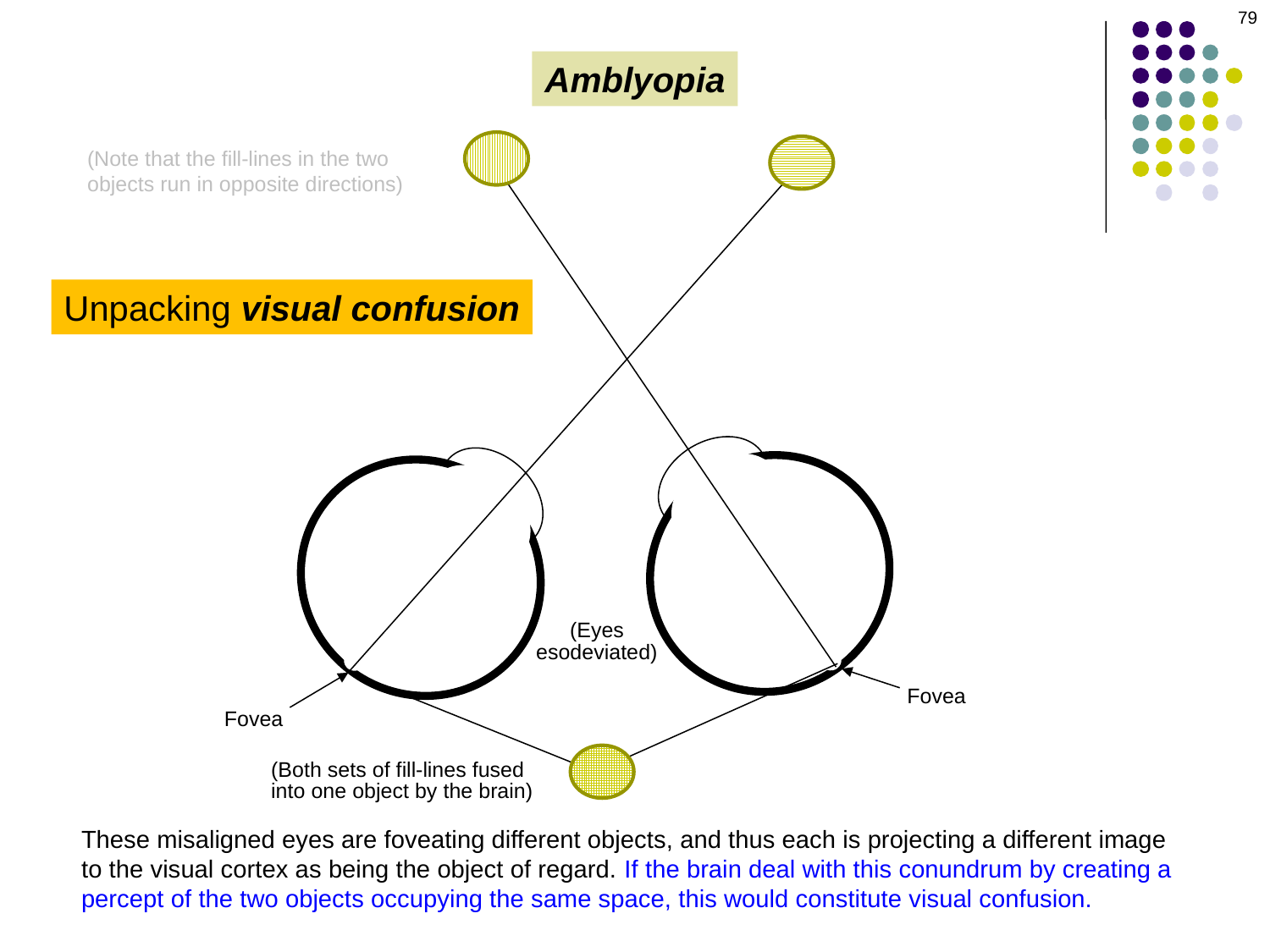

79
Amblyopia

(Note that the fill-lines in the two objects run in opposite directions)

Unpacking visual confusion

(Eyes
esodeviated)

Fovea
Fovea

(Both sets of fill-lines fused into one object by the brain)
These misaligned eyes are foveating different objects, and thus each is projecting a different image to the visual cortex as being the object of regard. If the brain deal with this conundrum by creating a percept of the two objects occupying the same space, this would constitute visual confusion.